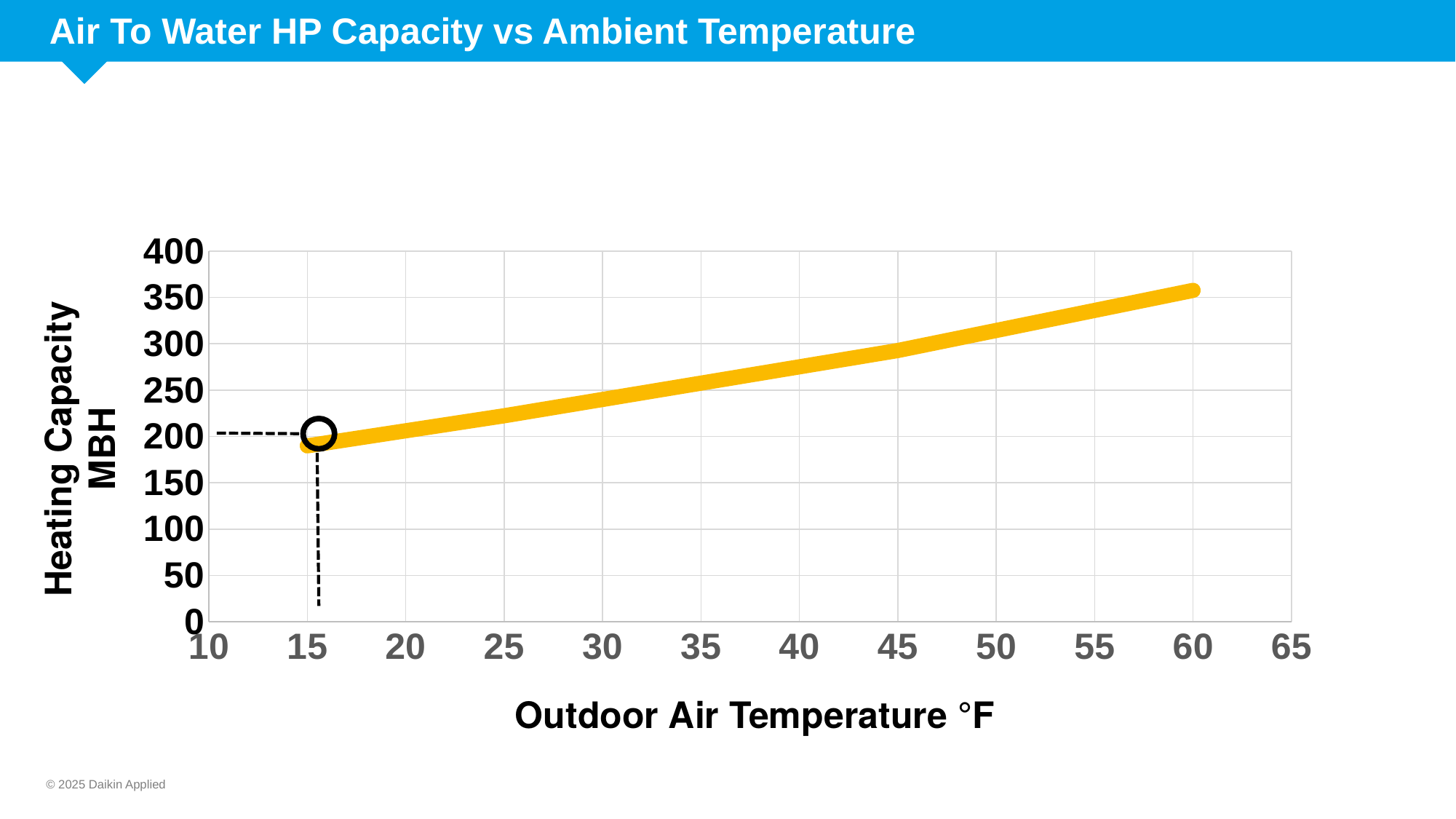

# Air To Water HP Capacity vs Ambient Temperature

### Chart

| Category |  |
|---|---|
Heating Capacity
MBH

Outdoor Air Temperature °F
© 2025 Daikin Applied